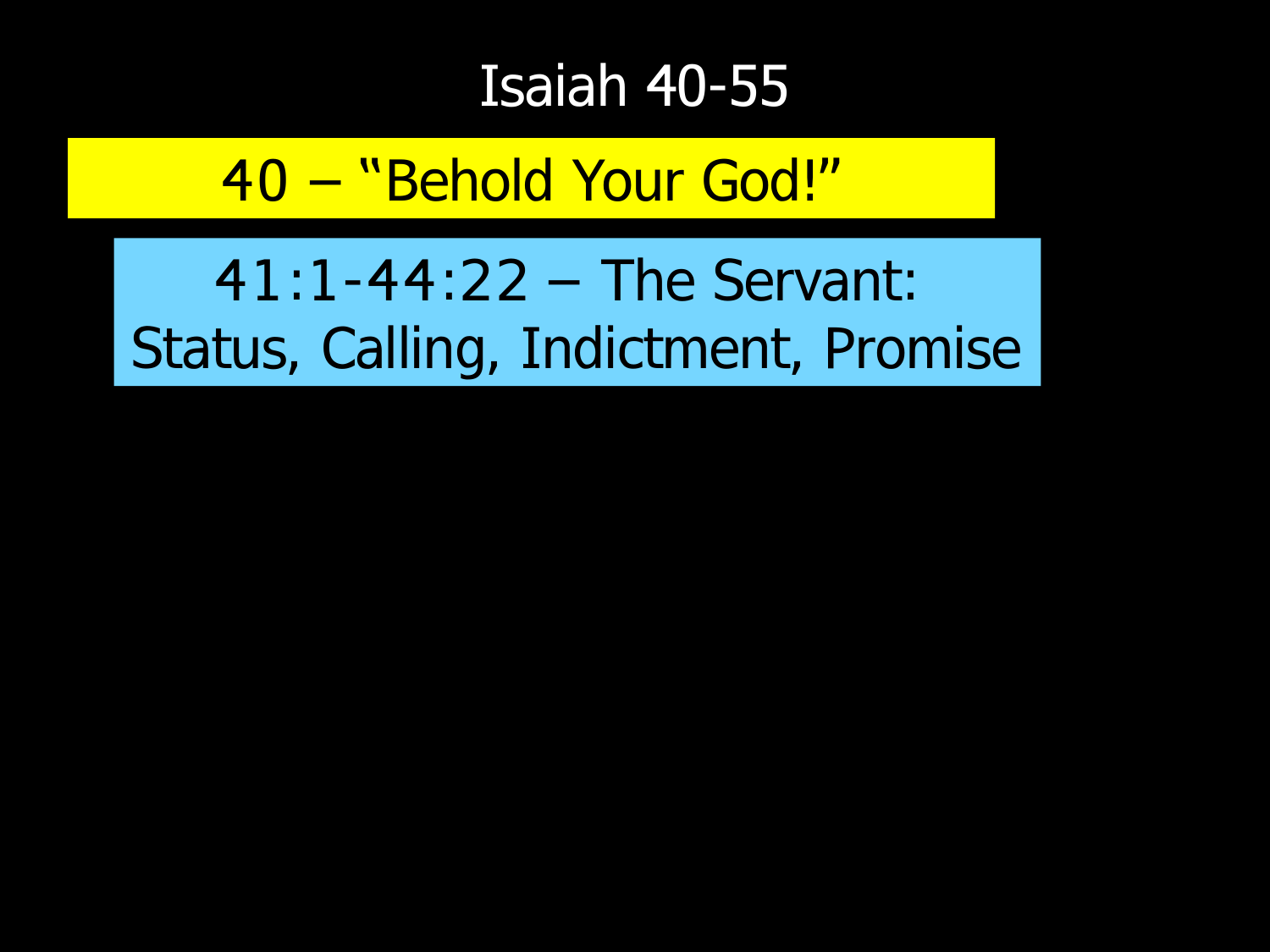

# Isaiah 40-55
40 – “Behold Your God!”
41:1-44:22 – The Servant:
Status, Calling, Indictment, Promise